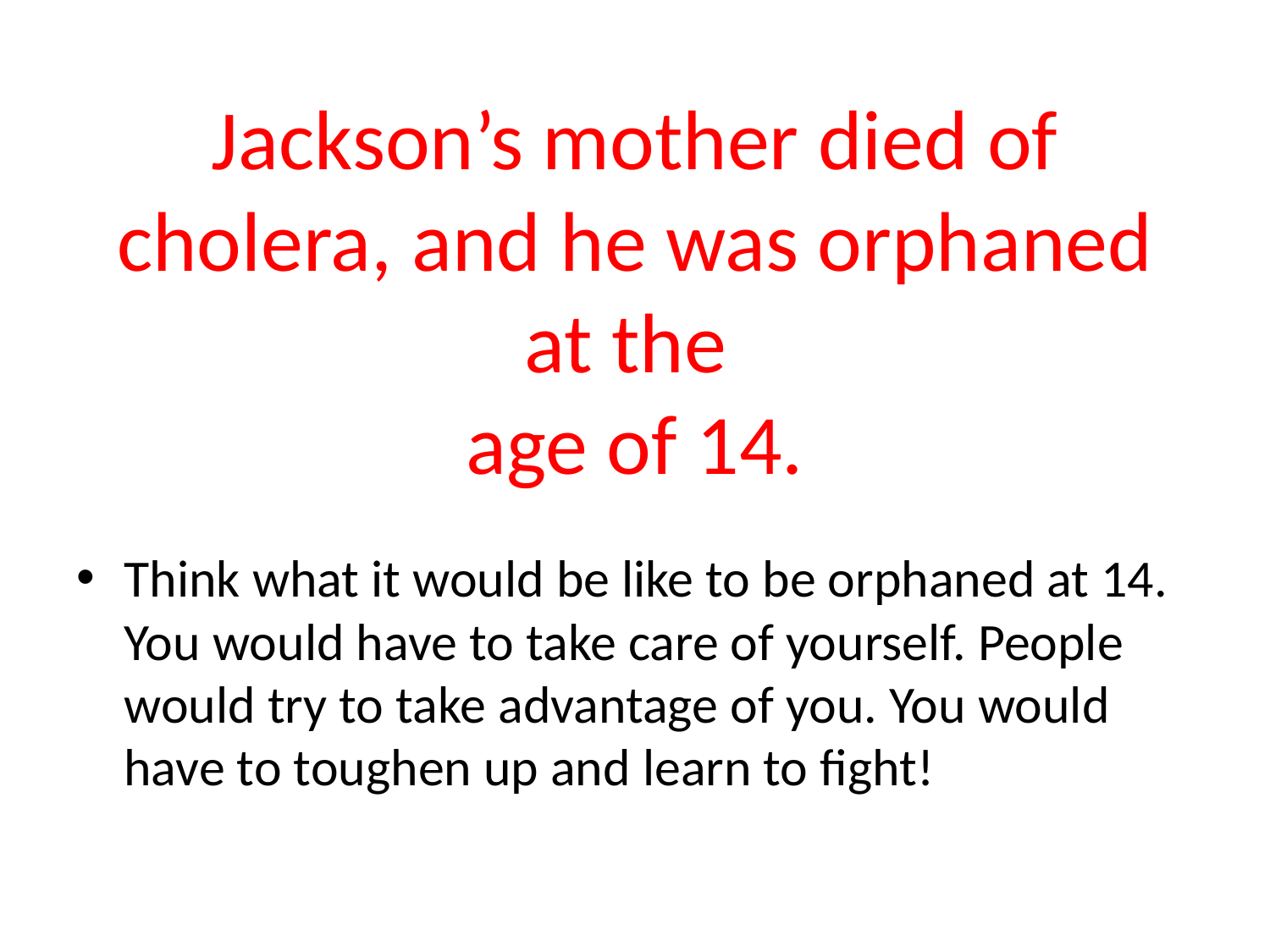

# Jackson’s mother died of cholera, and he was orphaned at the age of 14.
Think what it would be like to be orphaned at 14.  You would have to take care of yourself. People would try to take advantage of you. You would have to toughen up and learn to fight!